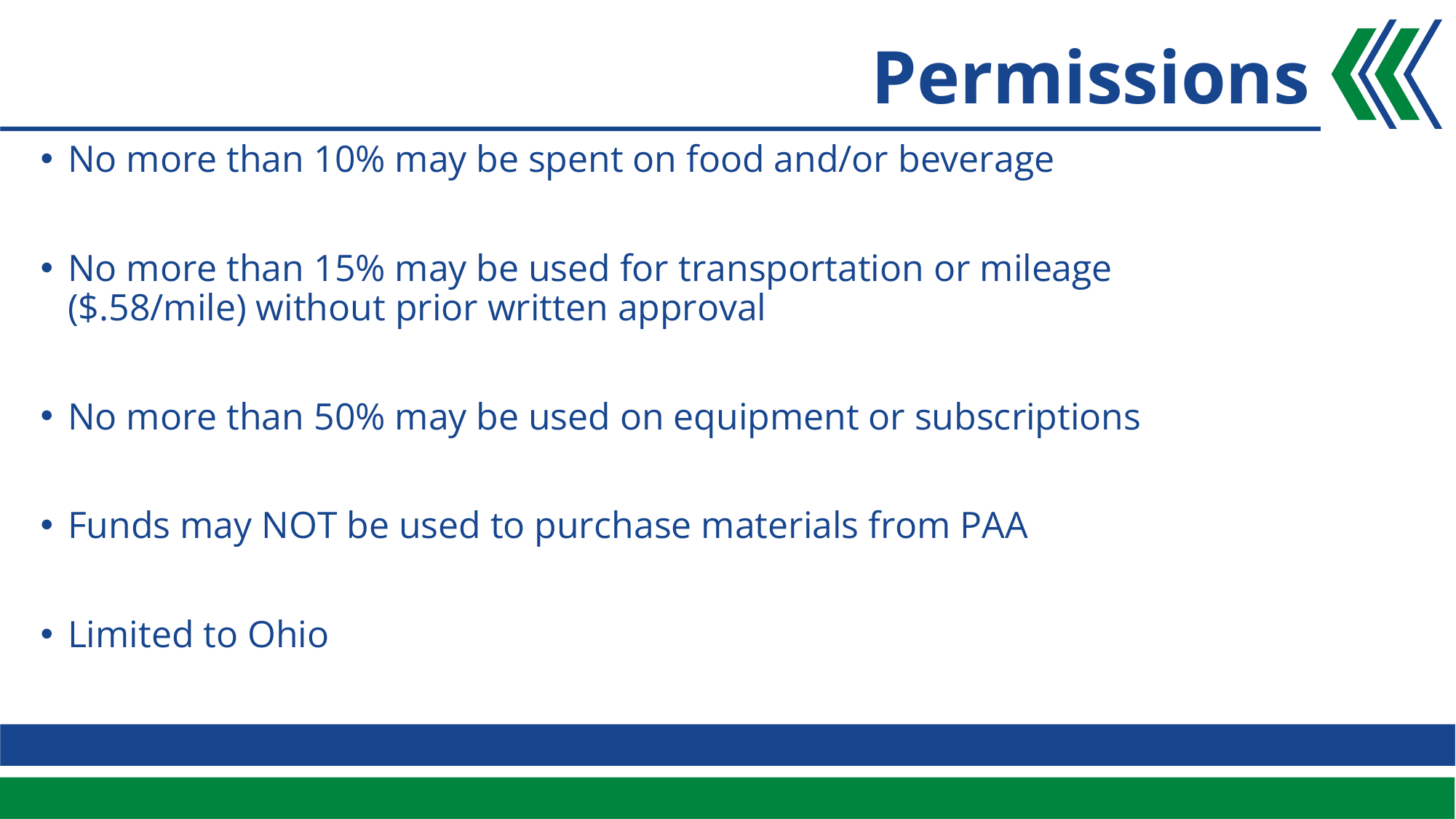

Permissions

No more than 10% may be spent on food and/or beverage

No more than 15% may be used for transportation or mileage ($.58/mile) without prior written approval

No more than 50% may be used on equipment or subscriptions

Funds may NOT be used to purchase materials from PAA

Limited to Ohio